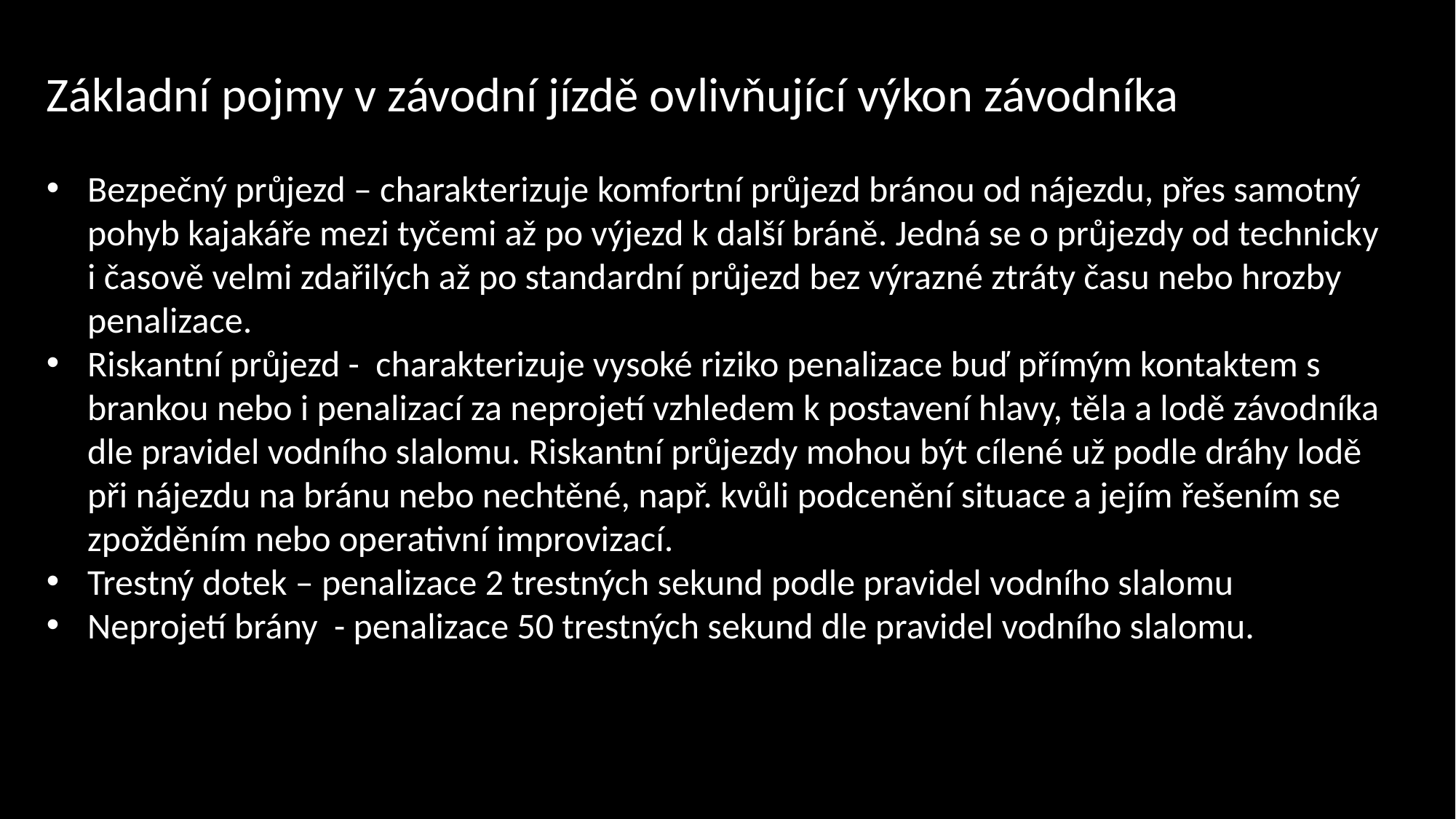

Základní pojmy v závodní jízdě ovlivňující výkon závodníka

Bezpečný průjezd – charakterizuje komfortní průjezd bránou od nájezdu, přes samotný pohyb kajakáře mezi tyčemi až po výjezd k další bráně. Jedná se o průjezdy od technicky i časově velmi zdařilých až po standardní průjezd bez výrazné ztráty času nebo hrozby penalizace.
Riskantní průjezd -  charakterizuje vysoké riziko penalizace buď přímým kontaktem s brankou nebo i penalizací za neprojetí vzhledem k postavení hlavy, těla a lodě závodníka dle pravidel vodního slalomu. Riskantní průjezdy mohou být cílené už podle dráhy lodě při nájezdu na bránu nebo nechtěné, např. kvůli podcenění situace a jejím řešením se zpožděním nebo operativní improvizací.
Trestný dotek – penalizace 2 trestných sekund podle pravidel vodního slalomu
Neprojetí brány  - penalizace 50 trestných sekund dle pravidel vodního slalomu.
brány a vracení se do ní, nechtěné a nevýhodné točení na R nebo zpětný traverz v místech, kde to není potřeba, upuštění pádla a jiné jevy.